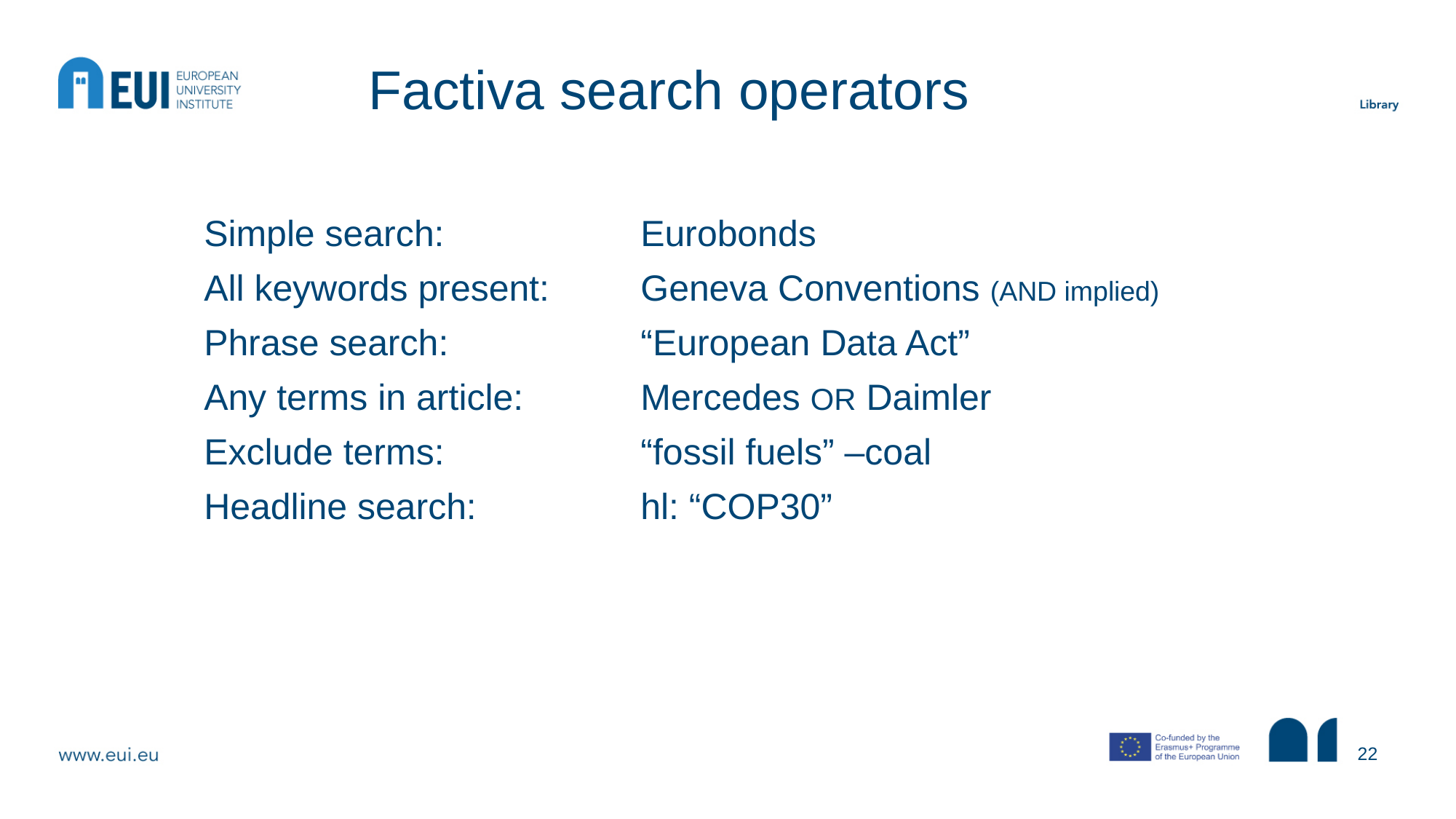

# Factiva search operators
Simple search: 		Eurobonds
All keywords present:	Geneva Conventions (AND implied)
Phrase search: 		“European Data Act”
Any terms in article: 	Mercedes OR Daimler
Exclude terms: 		“fossil fuels” –coal
Headline search: 		hl: “COP30”

22